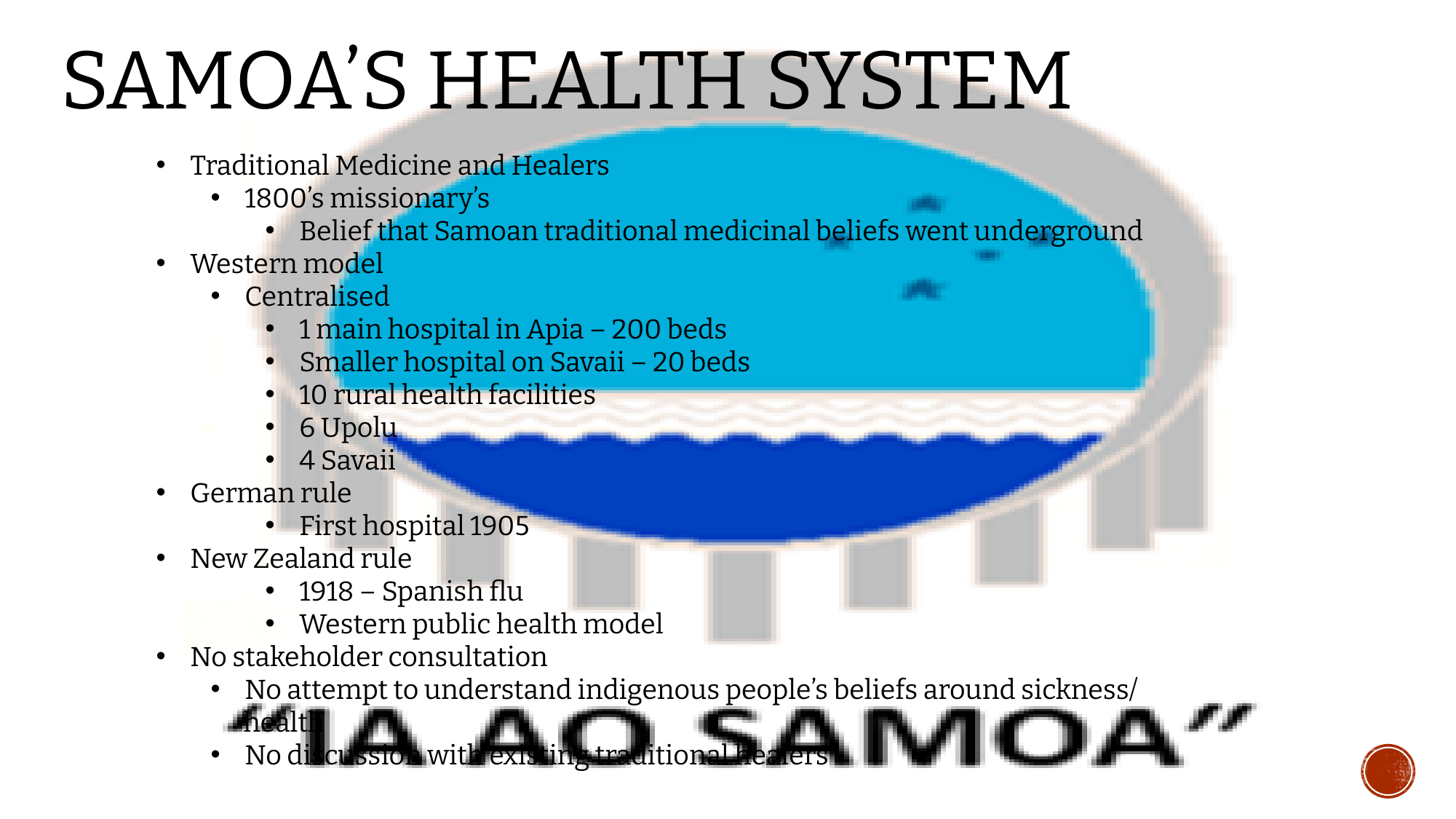

# Samoa’s Health System
Traditional Medicine and Healers
1800’s missionary’s
Belief that Samoan traditional medicinal beliefs went underground
Western model
Centralised
1 main hospital in Apia – 200 beds
Smaller hospital on Savaii – 20 beds
10 rural health facilities
6 Upolu
4 Savaii
German rule
First hospital 1905
New Zealand rule
1918 – Spanish flu
Western public health model
No stakeholder consultation
No attempt to understand indigenous people’s beliefs around sickness/
      health
No discussion with existing traditional healers